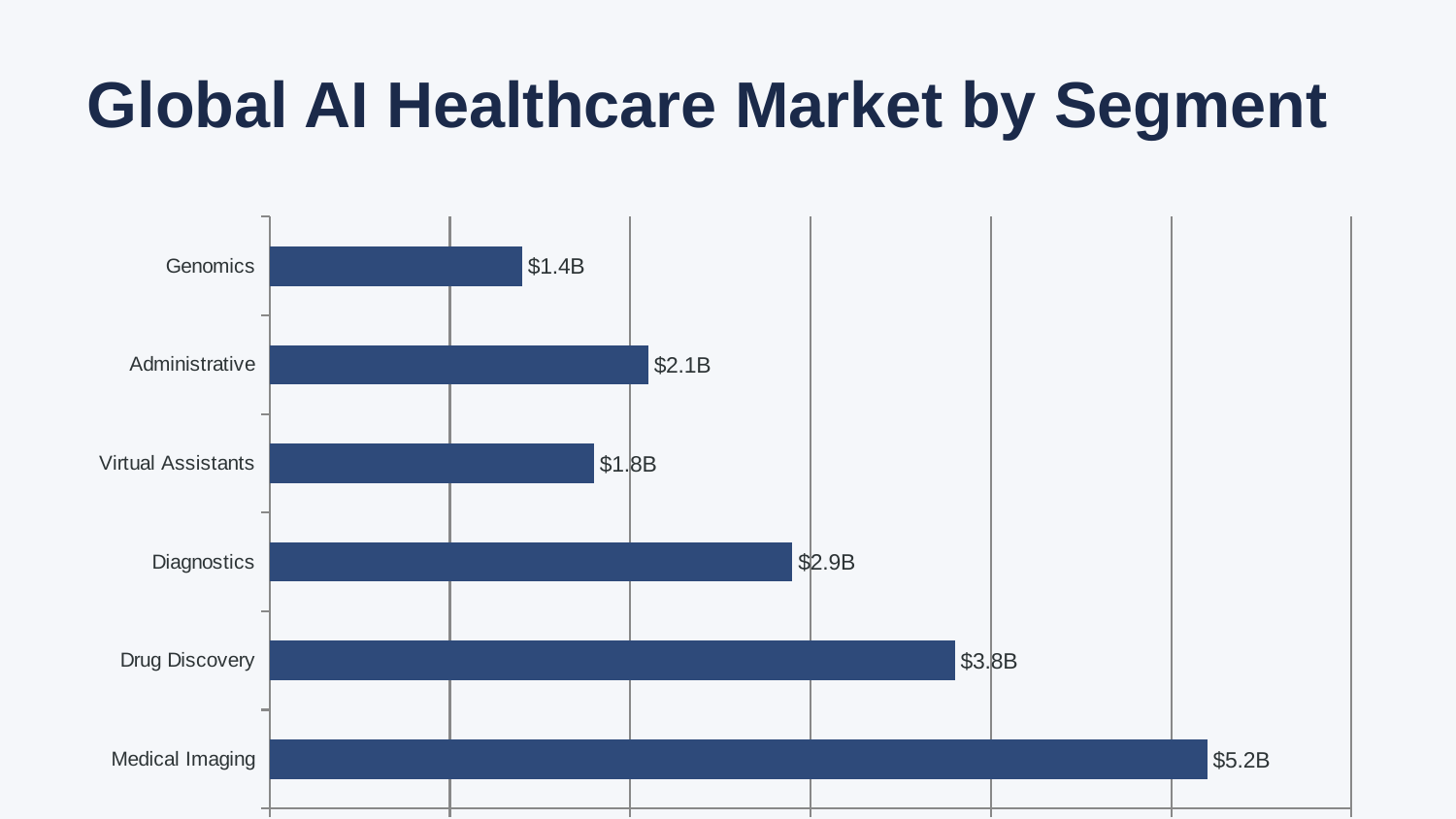

Global AI Healthcare Market by Segment

### Chart

| Category | Market Size ($B) |
|---|---|
| Medical Imaging | 5.2 |
| Drug Discovery | 3.8 |
| Diagnostics | 2.9 |
| Virtual Assistants | 1.8 |
| Administrative | 2.1 |
| Genomics | 1.4 |
Total Market: $17.2B (2026)
AI in Healthcare • 2026